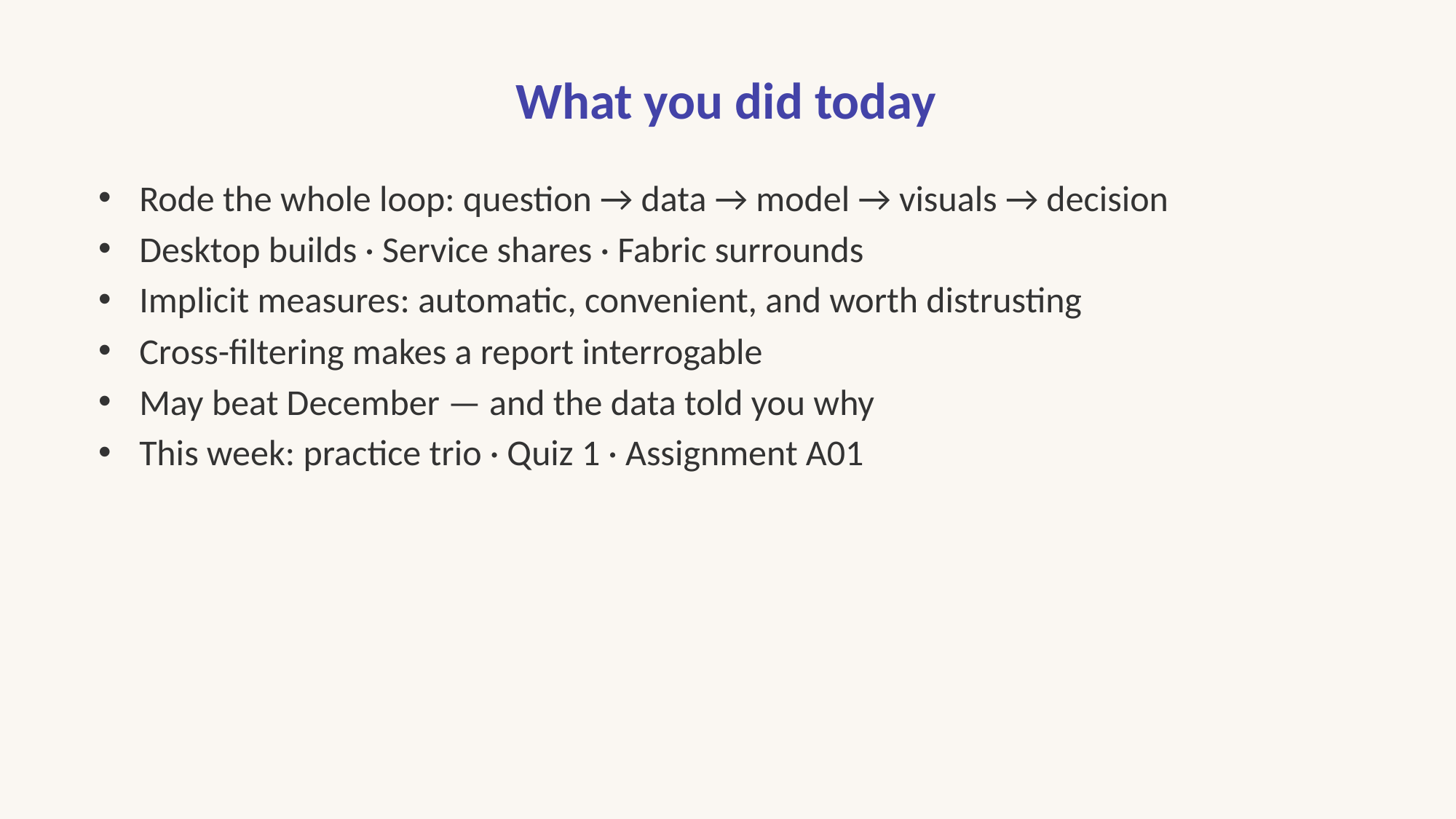

# What you did today
Rode the whole loop: question → data → model → visuals → decision
Desktop builds · Service shares · Fabric surrounds
Implicit measures: automatic, convenient, and worth distrusting
Cross-filtering makes a report interrogable
May beat December — and the data told you why
This week: practice trio · Quiz 1 · Assignment A01